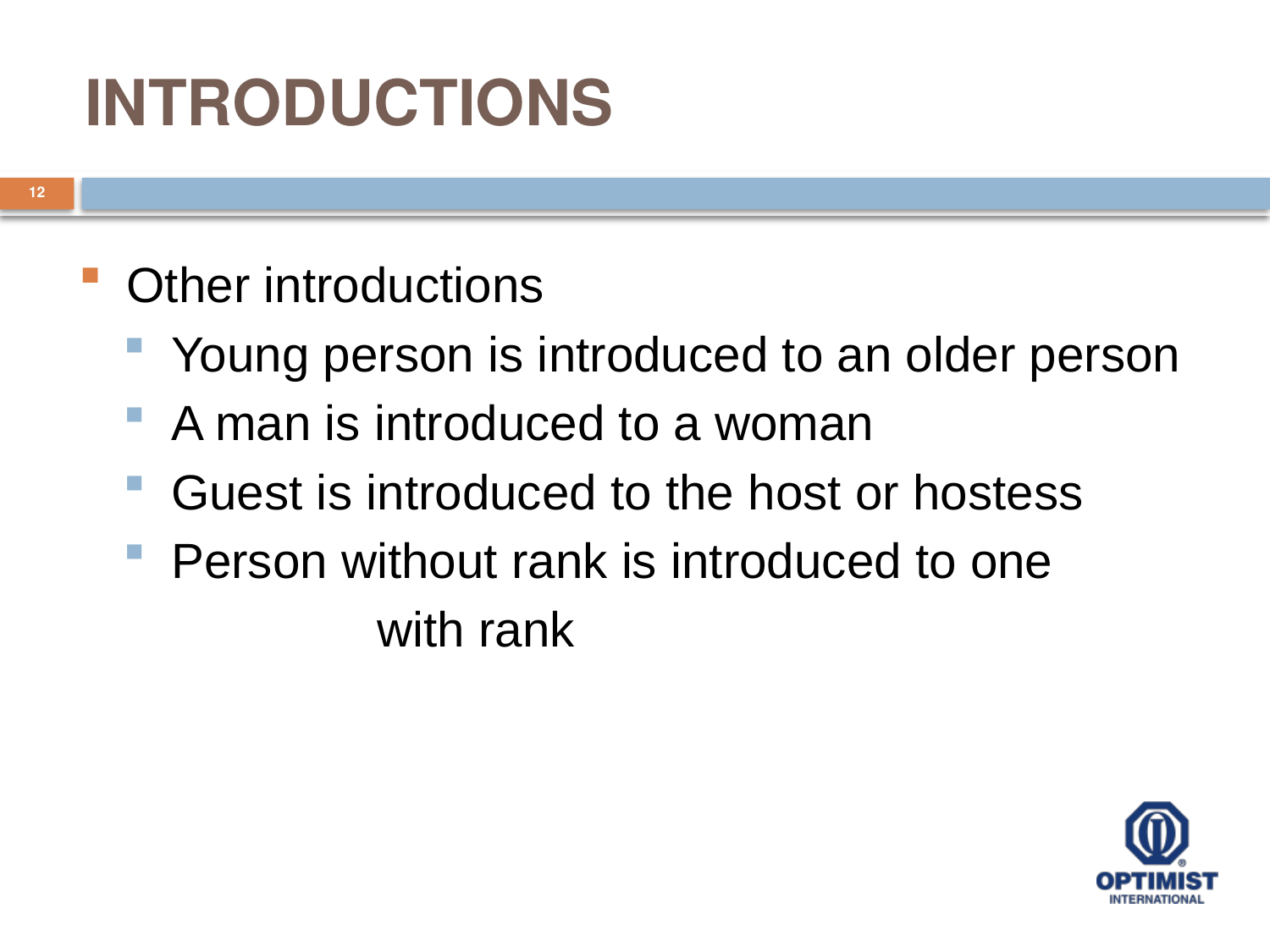

# INTRODUCTIONS
12
 	Other introductions
 	Young person is introduced to an older person
 	A man is introduced to a woman
 	Guest is introduced to the host or hostess
 	Person without rank is introduced to one
		with rank